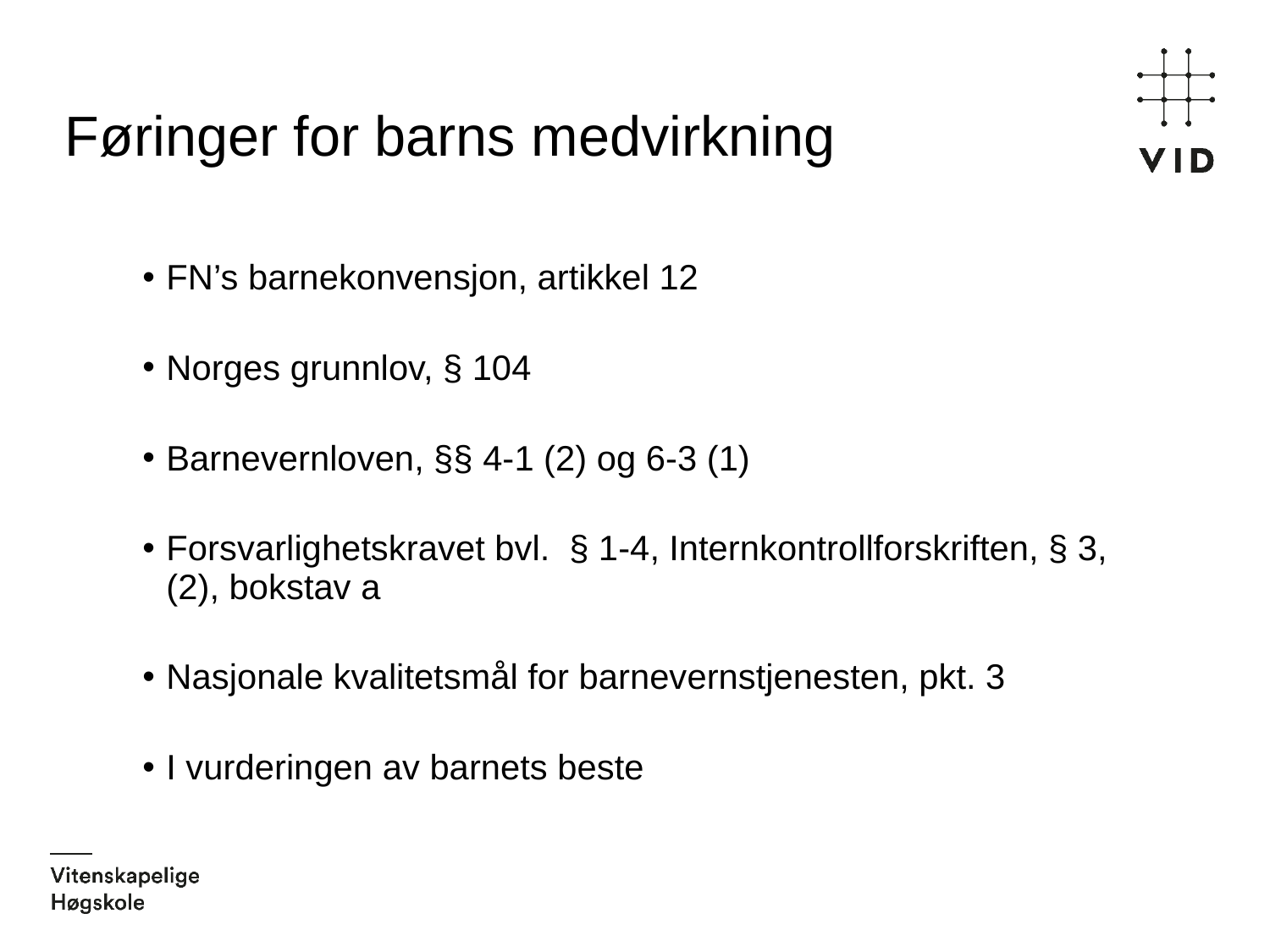

# Føringer for barns medvirkning
FN’s barnekonvensjon, artikkel 12

Norges grunnlov, § 104

Barnevernloven, §§ 4-1 (2) og 6-3 (1)

Forsvarlighetskravet bvl.  § 1-4, Internkontrollforskriften, § 3, (2), bokstav a

Nasjonale kvalitetsmål for barnevernstjenesten, pkt. 3

I vurderingen av barnets beste